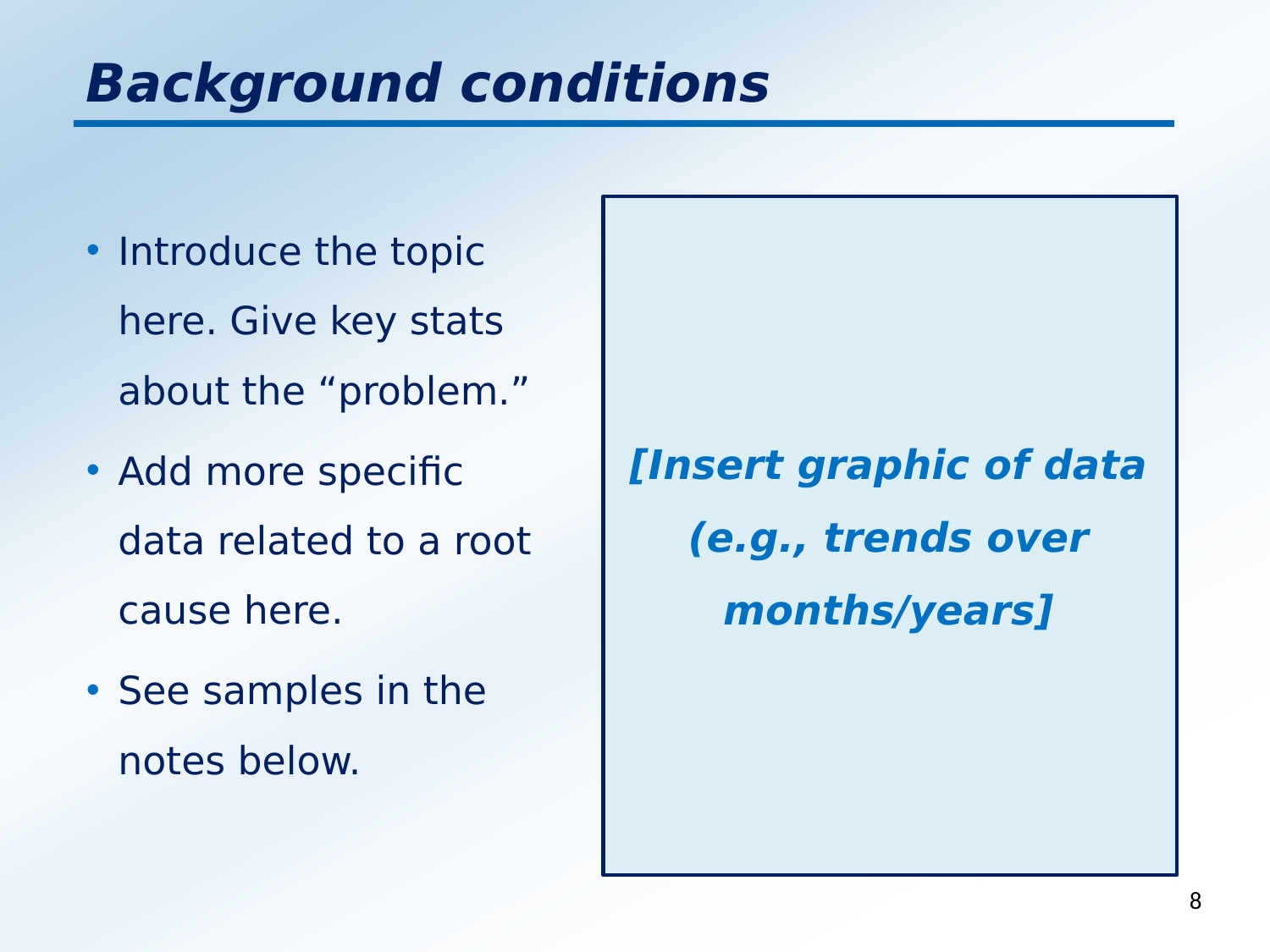

Background conditions

Introduce the topic here. Give key stats about the “problem.”
Add more specific data related to a root cause here.
See samples in the notes below.

[Insert graphic of data (e.g., trends over months/years]
8